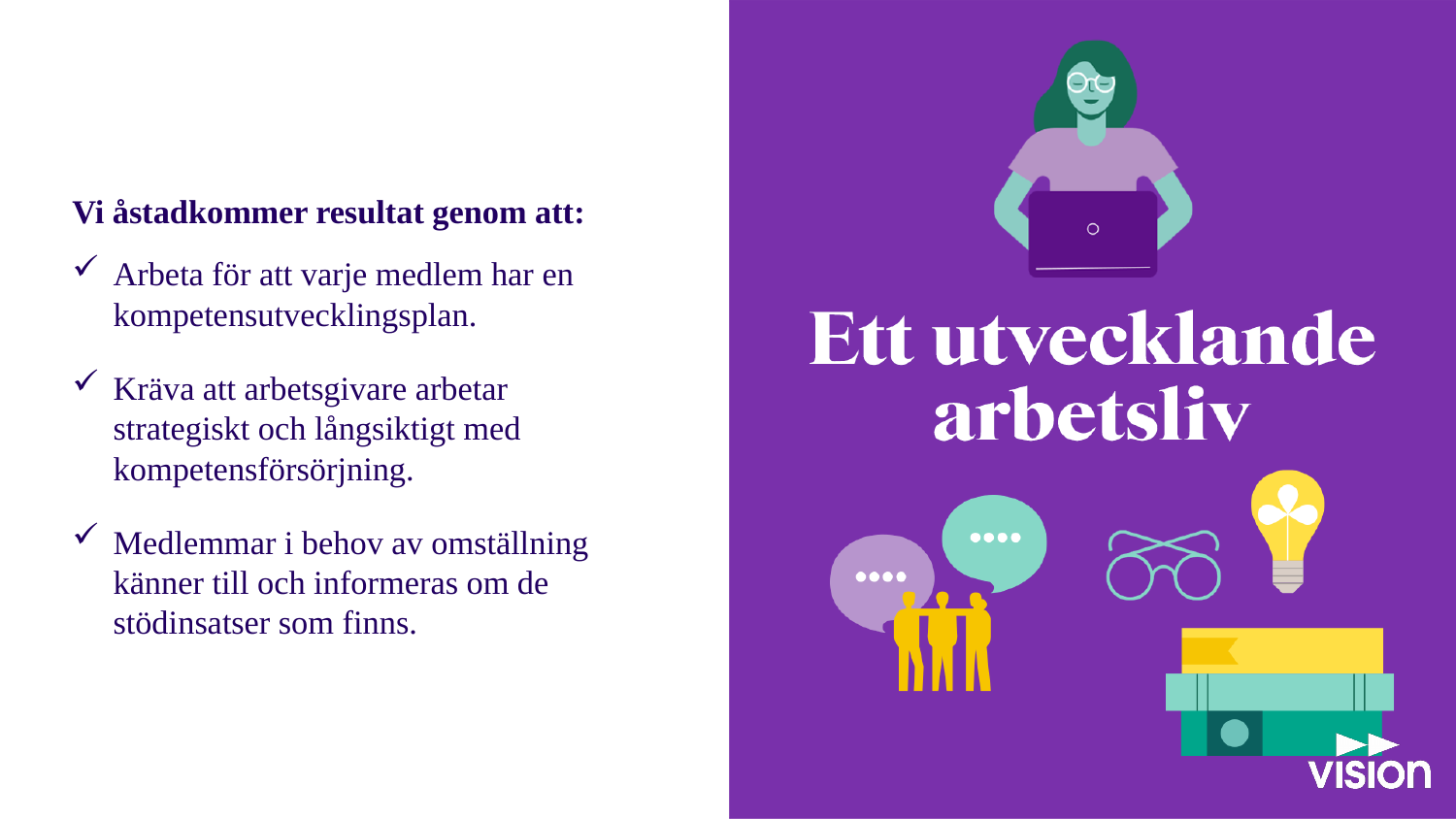

Vi åstadkommer resultat genom att:
Arbeta för att varje medlem har en kompetensutvecklingsplan.
Kräva att arbetsgivare arbetar strategiskt och långsiktigt med kompetensförsörjning.
Medlemmar i behov av omställning känner till och informeras om de stödinsatser som finns.